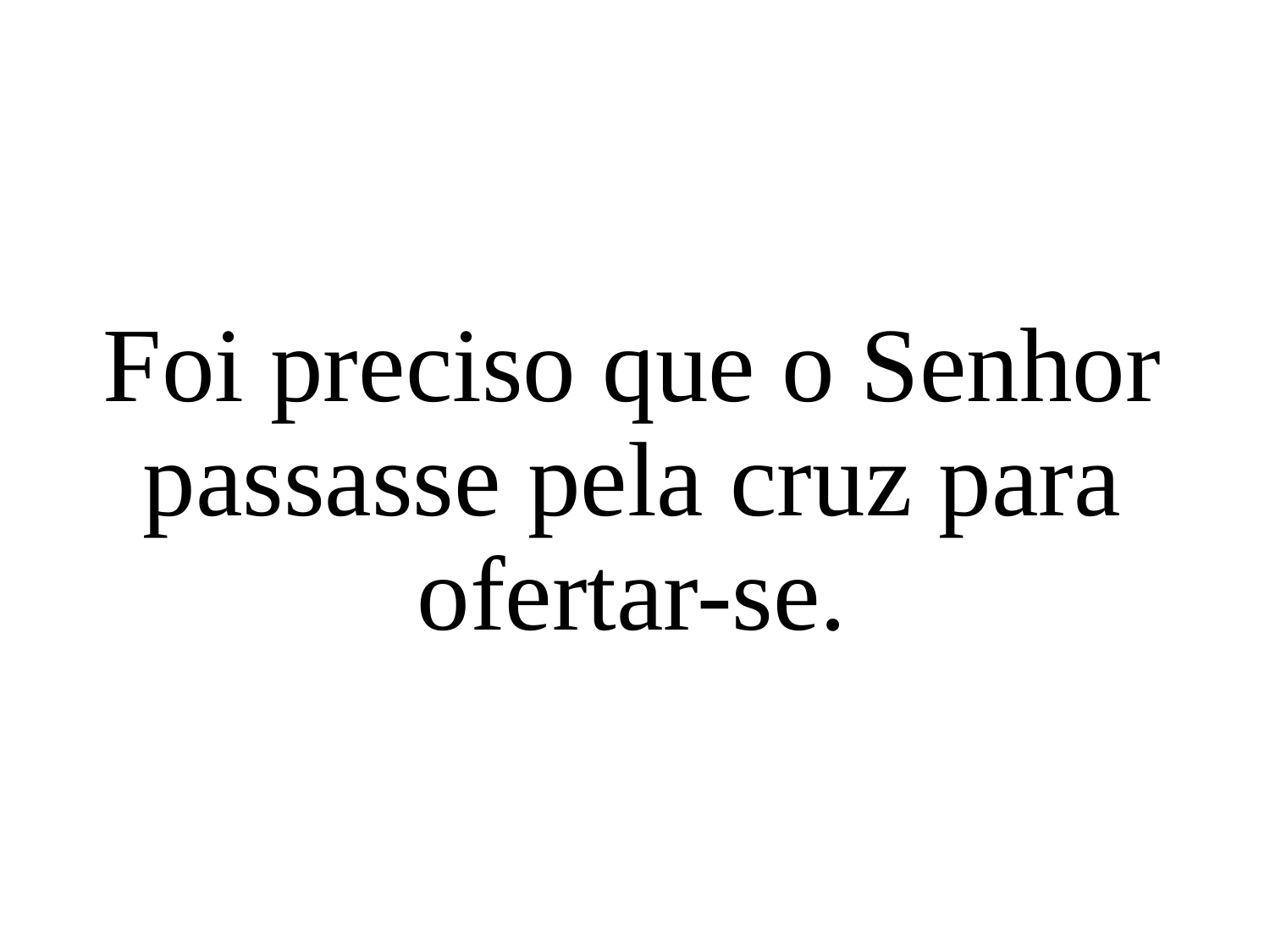

Foi preciso que o Senhor passasse pela cruz para ofertar-se.